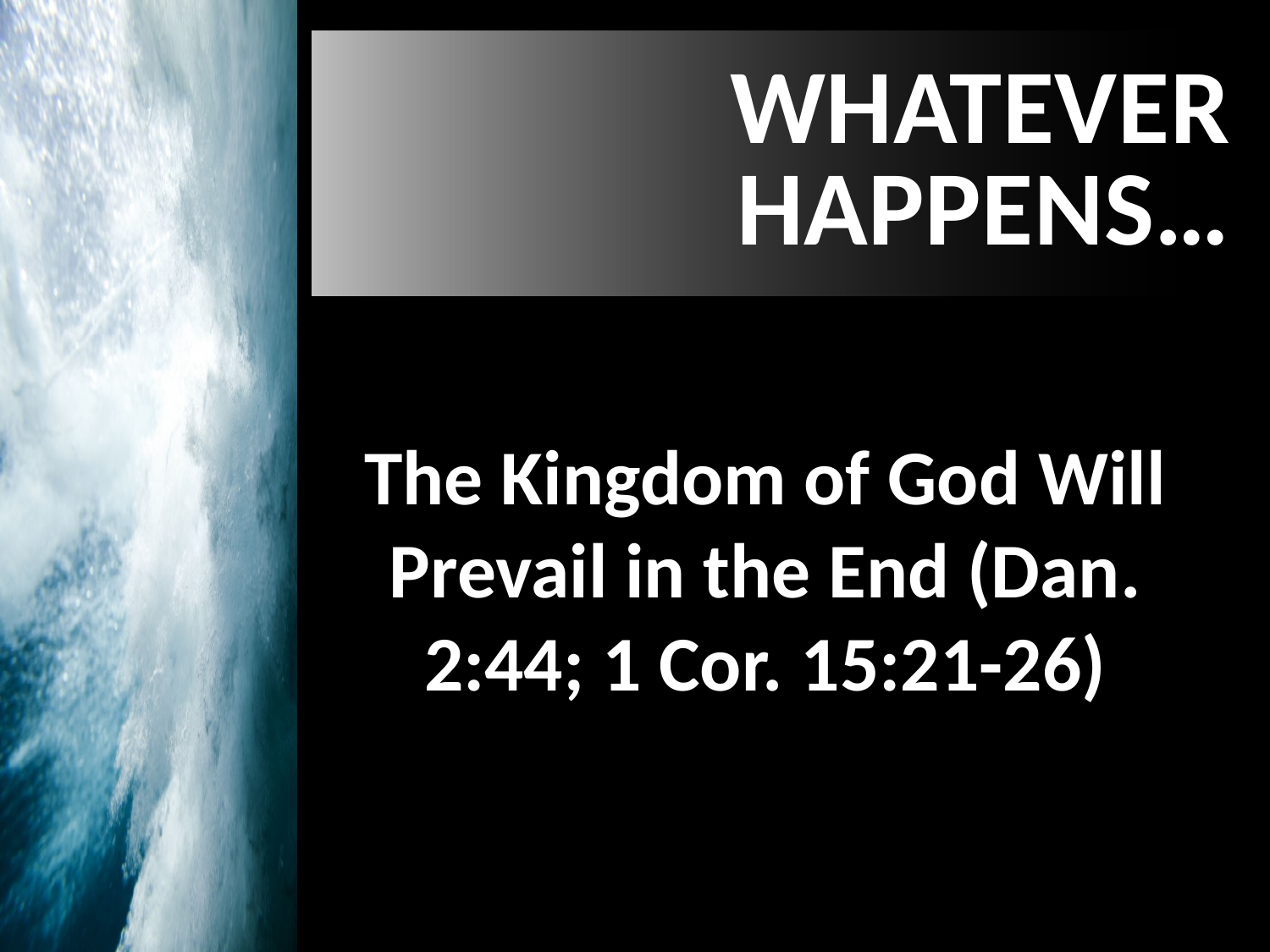

# Whatever Happens…
The Kingdom of God Will Prevail in the End (Dan. 2:44; 1 Cor. 15:21-26)